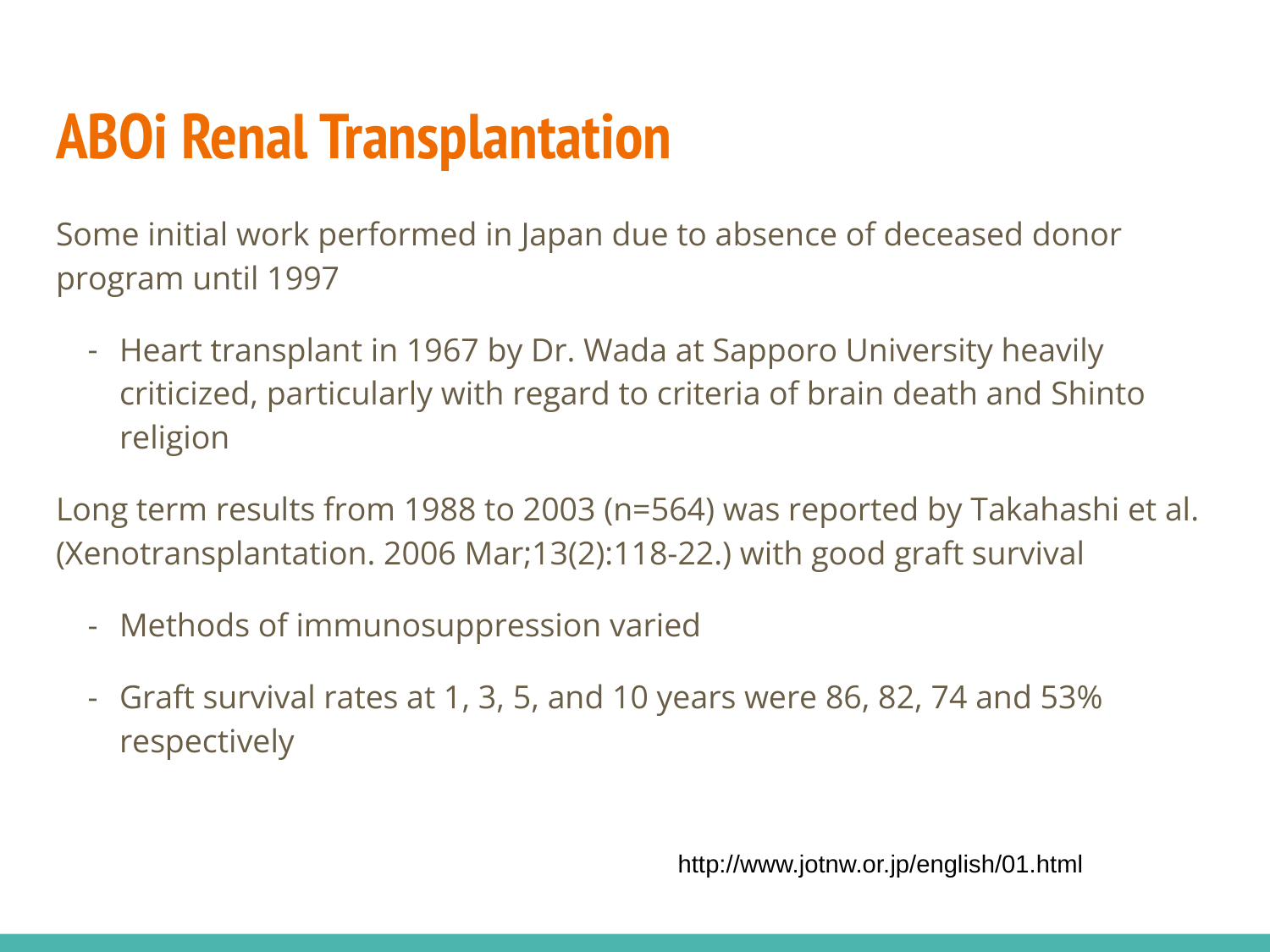

# ABOi Renal Transplantation
Some initial work performed in Japan due to absence of deceased donor program until 1997
Heart transplant in 1967 by Dr. Wada at Sapporo University heavily criticized, particularly with regard to criteria of brain death and Shinto religion
Long term results from 1988 to 2003 (n=564) was reported by Takahashi et al. (Xenotransplantation. 2006 Mar;13(2):118-22.) with good graft survival
Methods of immunosuppression varied
Graft survival rates at 1, 3, 5, and 10 years were 86, 82, 74 and 53% respectively
http://www.jotnw.or.jp/english/01.html